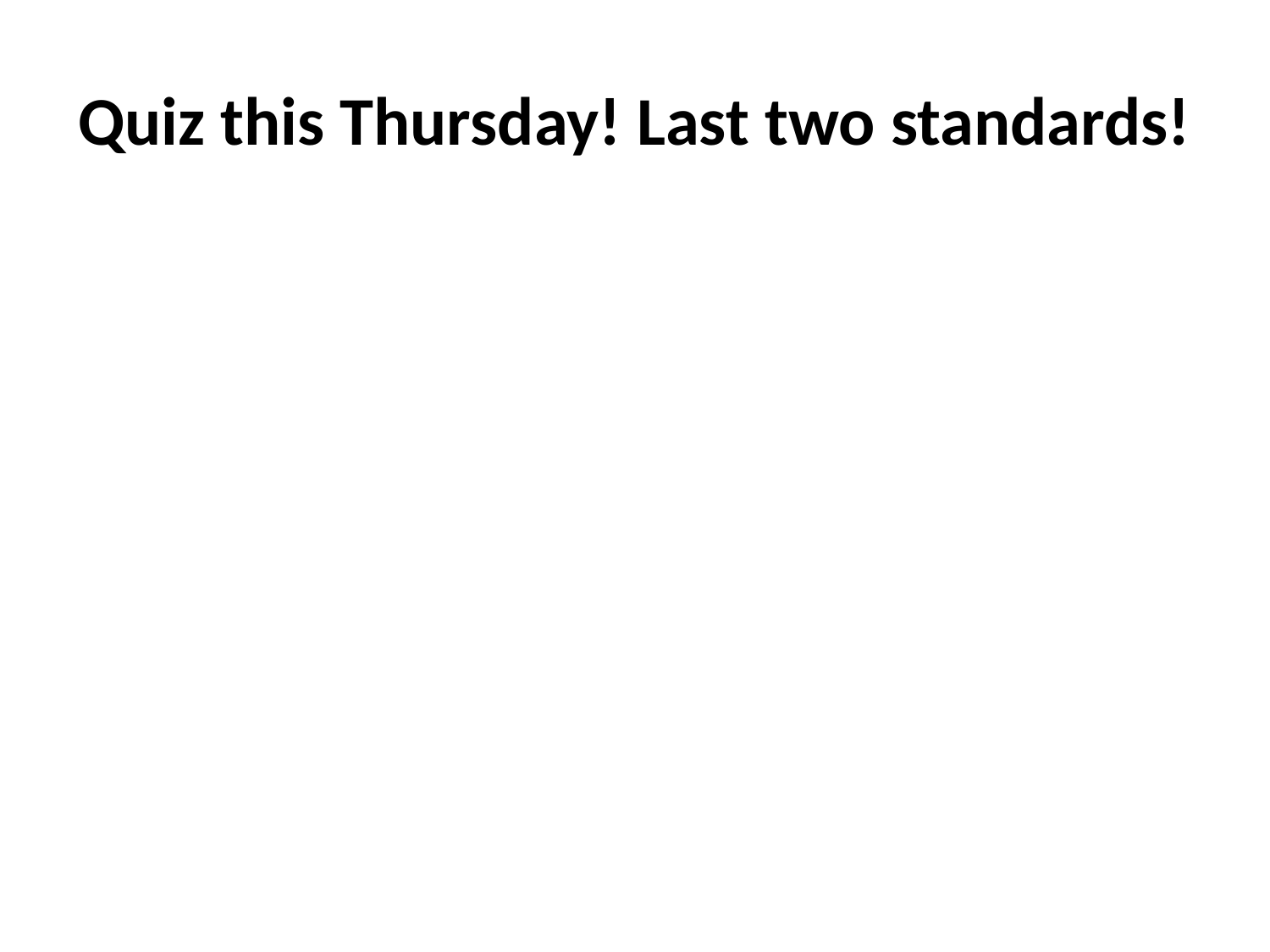

# Quiz this Thursday! Last two standards!